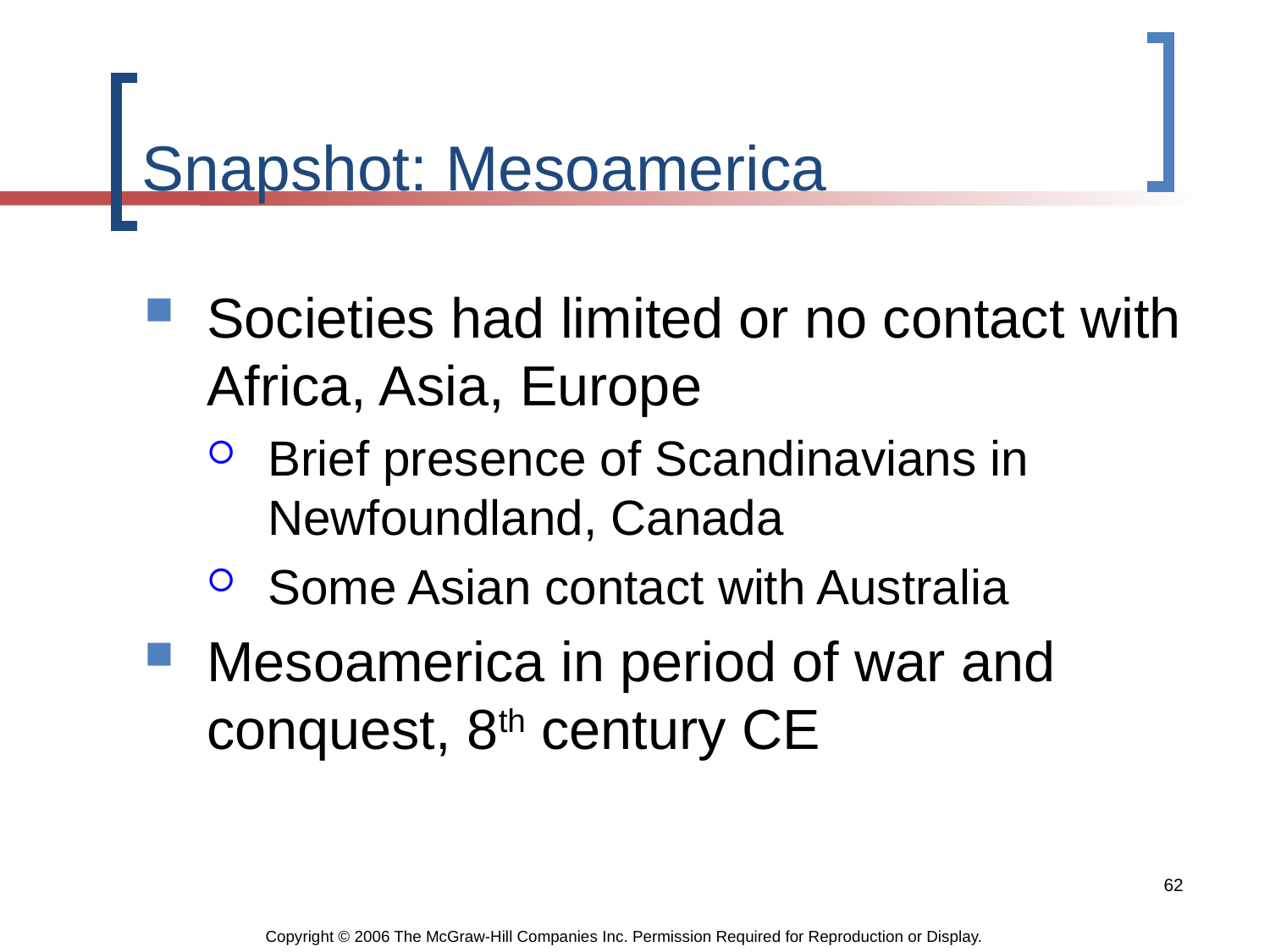

# Snapshot: Mesoamerica
Societies had limited or no contact with Africa, Asia, Europe
Brief presence of Scandinavians in Newfoundland, Canada
Some Asian contact with Australia
Mesoamerica in period of war and conquest, 8th century CE
62